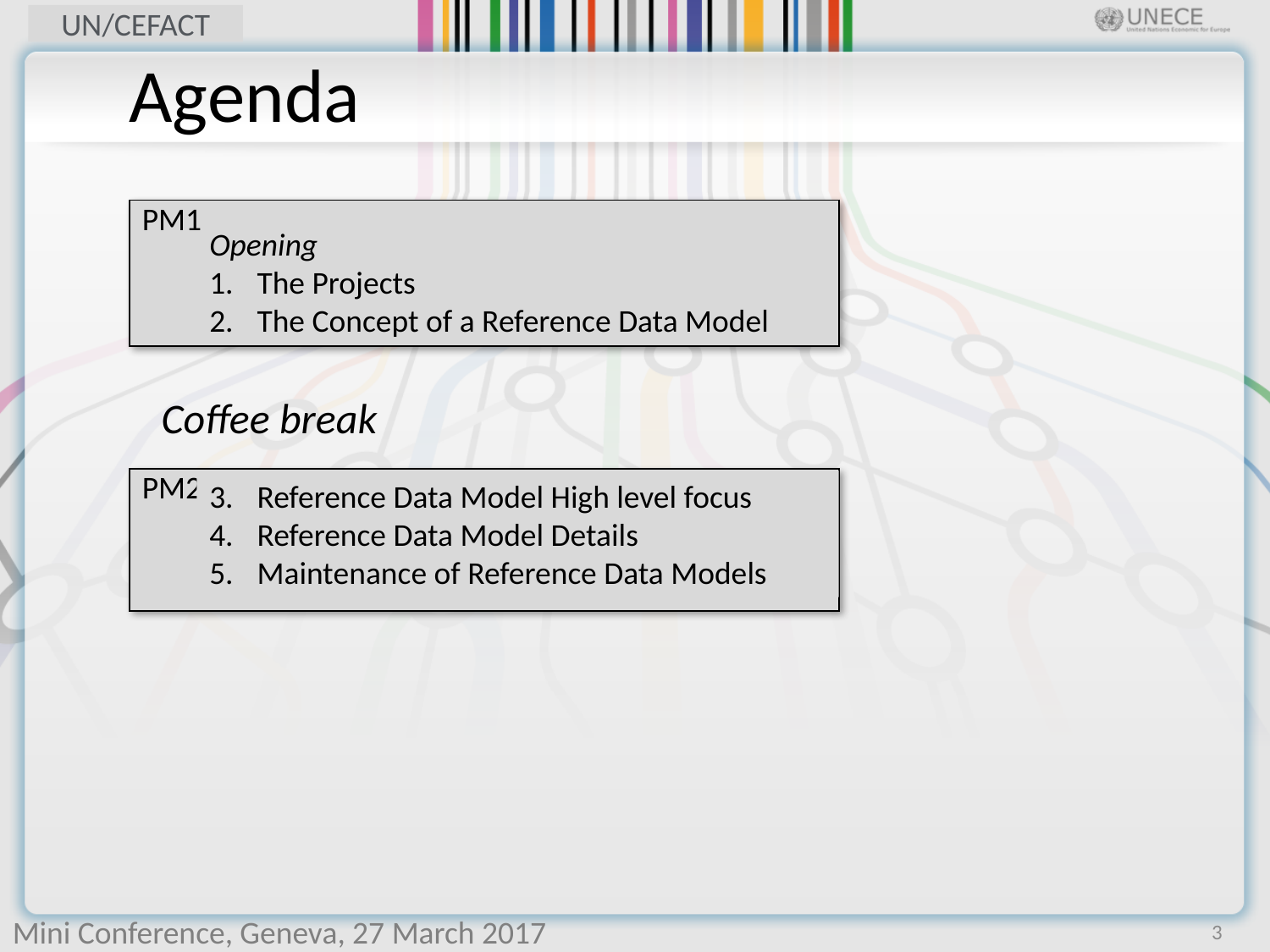

# Agenda
| PM1 |
| --- |
Opening
The Projects
The Concept of a Reference Data Model
Coffee break
| PM2 |
| --- |
Reference Data Model High level focus
Reference Data Model Details
Maintenance of Reference Data Models
3
Mini Conference, Geneva, 27 March 2017